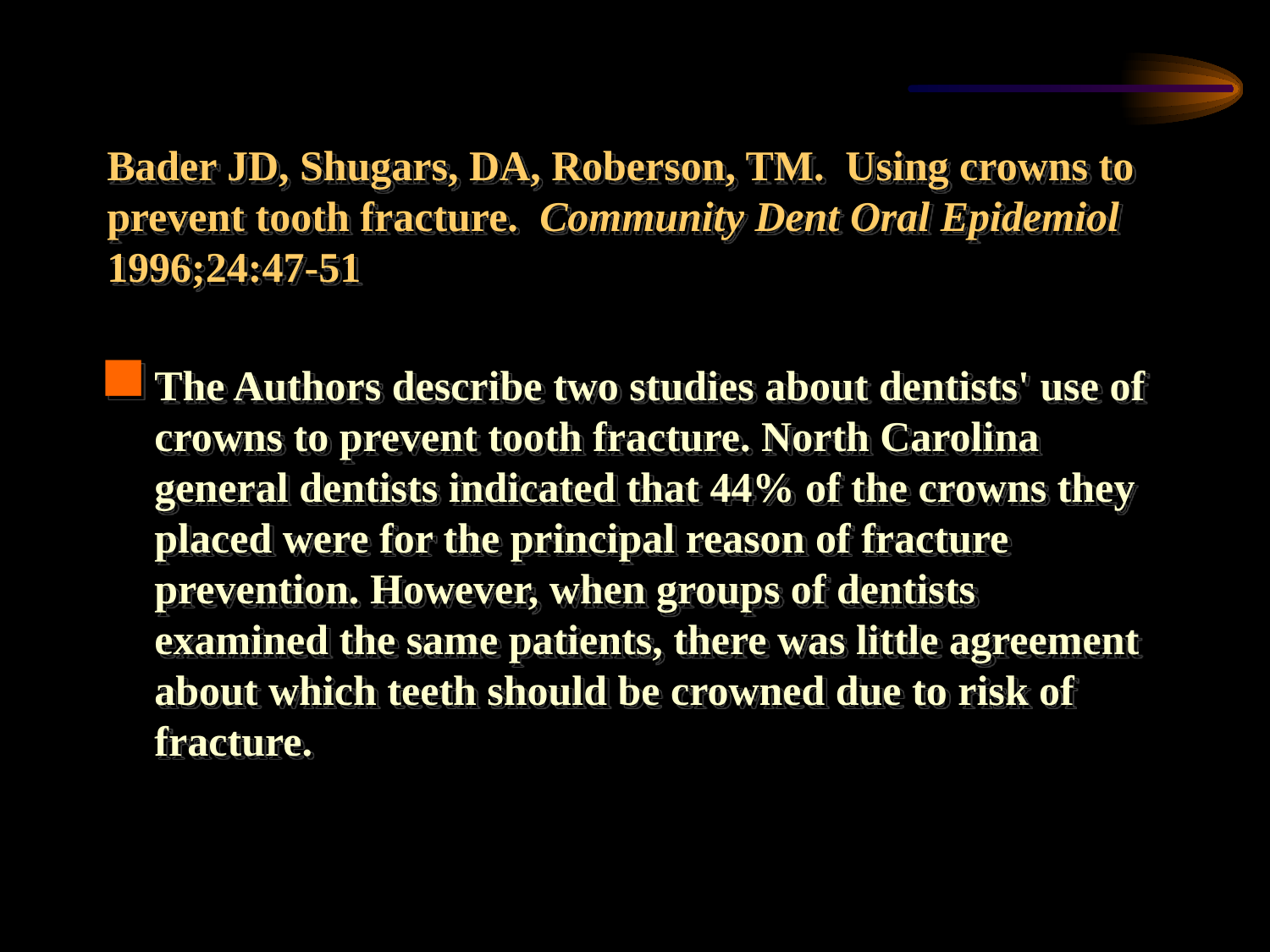

Bader JD, Shugars, DA, Roberson, TM.  Using crowns to prevent tooth fracture.  Community Dent Oral Epidemiol 1996;24:47-51

The Authors describe two studies about dentists' use of crowns to prevent tooth fracture. North Carolina general dentists indicated that 44% of the crowns they placed were for the principal reason of fracture prevention. However, when groups of dentists examined the same patients, there was little agreement about which teeth should be crowned due to risk of fracture.